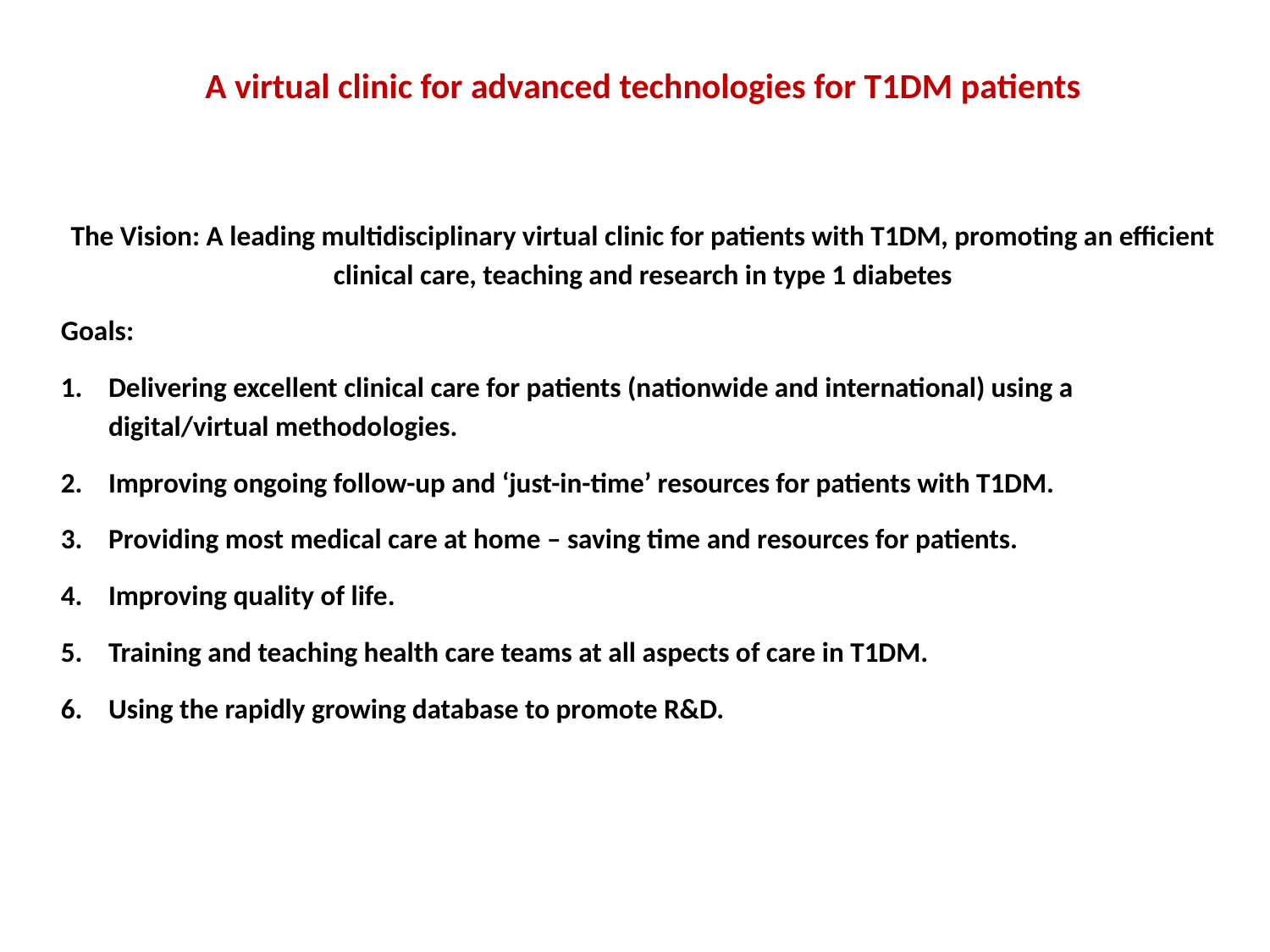

# A virtual clinic for advanced technologies for T1DM patients
The Vision: A leading multidisciplinary virtual clinic for patients with T1DM, promoting an efficient clinical care, teaching and research in type 1 diabetes
Goals:
Delivering excellent clinical care for patients (nationwide and international) using a digital/virtual methodologies.
Improving ongoing follow-up and ‘just-in-time’ resources for patients with T1DM.
Providing most medical care at home – saving time and resources for patients.
Improving quality of life.
Training and teaching health care teams at all aspects of care in T1DM.
Using the rapidly growing database to promote R&D.